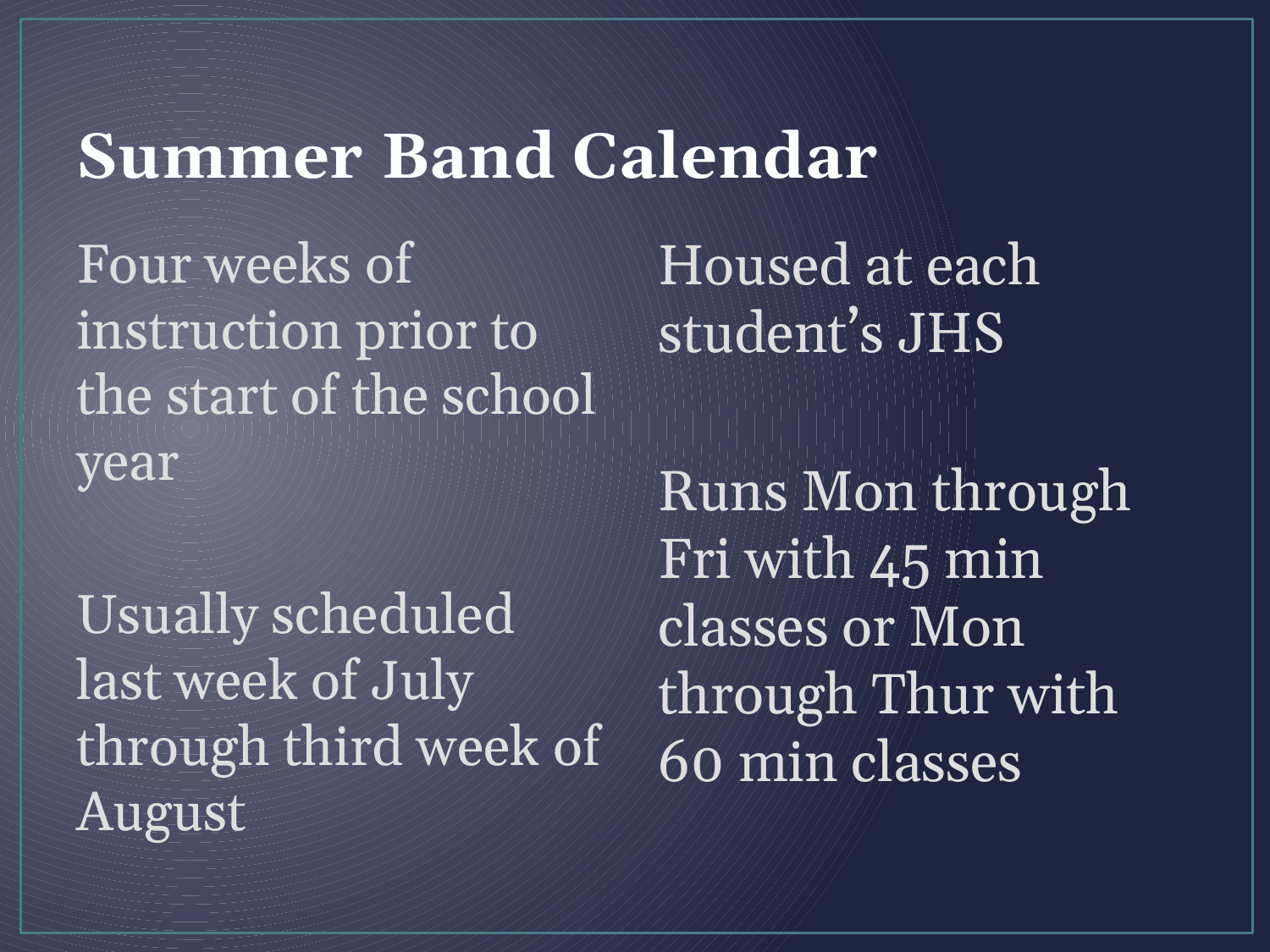

# Summer Band Calendar
Four weeks of instruction prior to the start of the school year

Usually scheduled last week of July through third week of August

Housed at each student’s JHS

Runs Mon through Fri with 45 min classes or Mon through Thur with 60 min classes